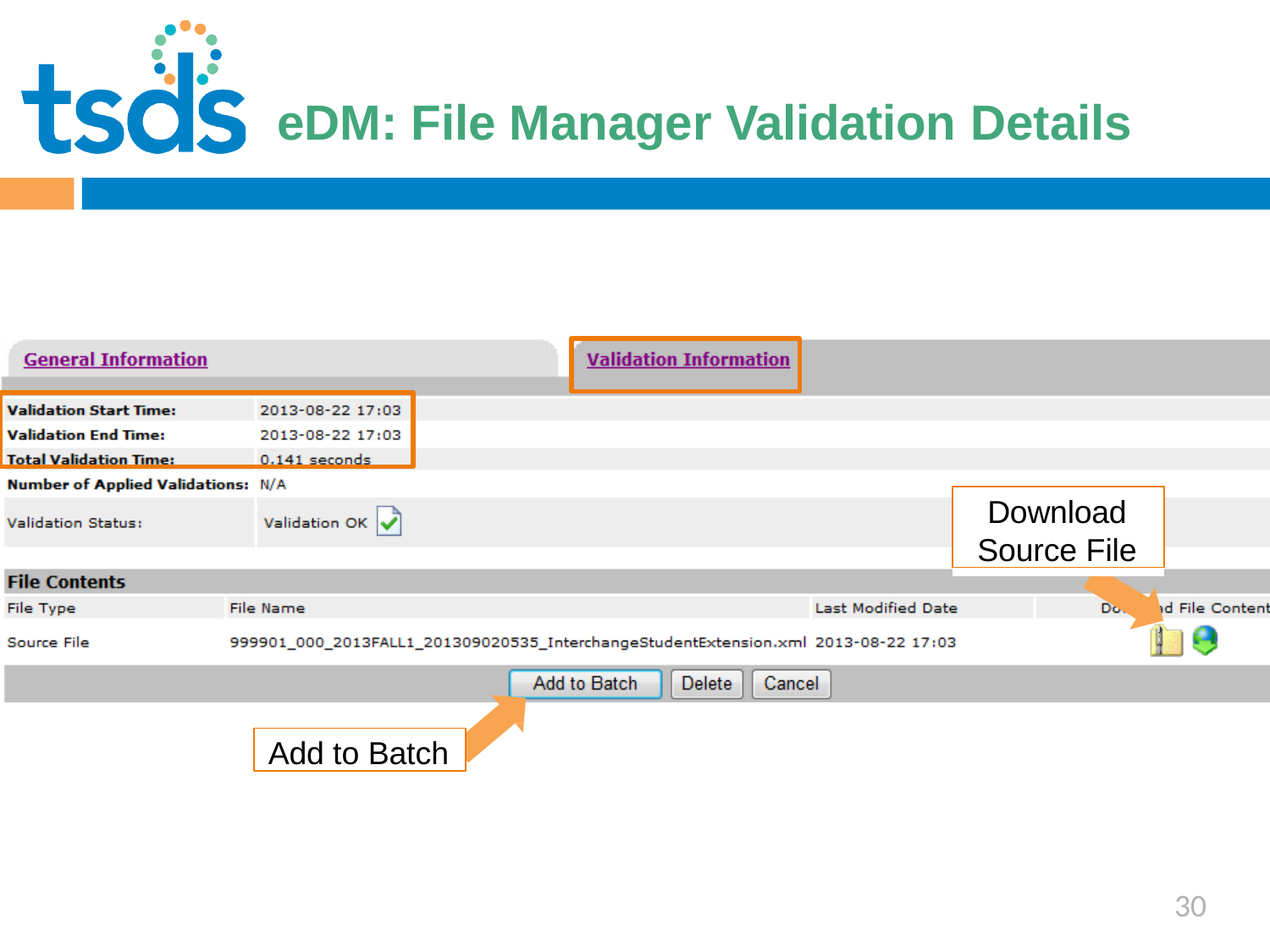

Click to edit Master title style

# eDM: File Manager Validation Details

Download  Source File

Add to Batch
30